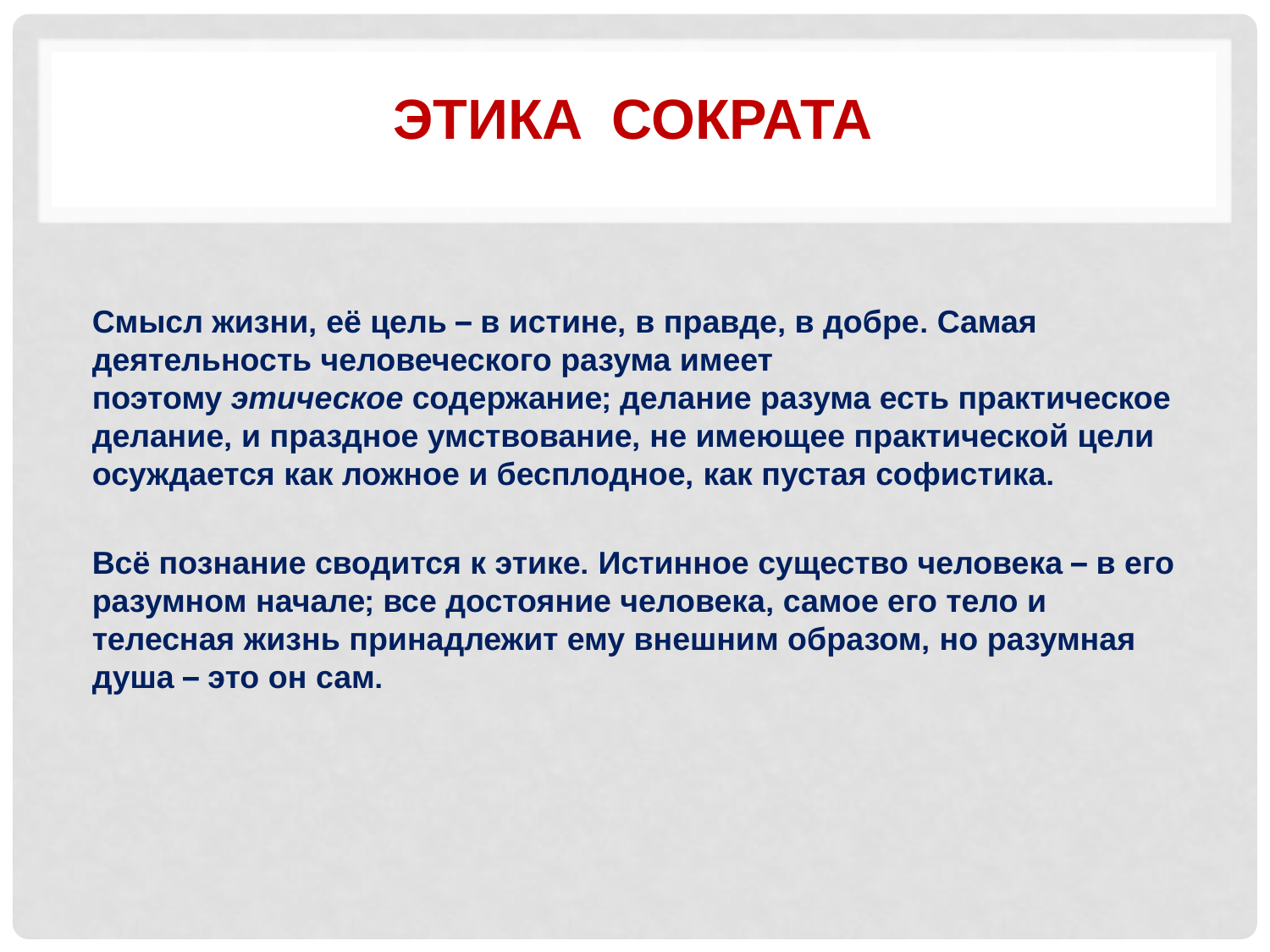

# Этика  сократа

Смысл жизни, её цель – в истине, в правде, в добре. Самая деятельность человеческого разума имеет поэтому этическое содержание; делание разума есть практическое делание, и праздное умствование, не имеющее практической цели осуждается как ложное и бесплодное, как пустая софистика.

Всё познание сводится к этике. Истинное существо человека – в его разумном начале; все достояние человека, самое его тело и телесная жизнь принадлежит ему внешним образом, но разумная душа – это он сам.